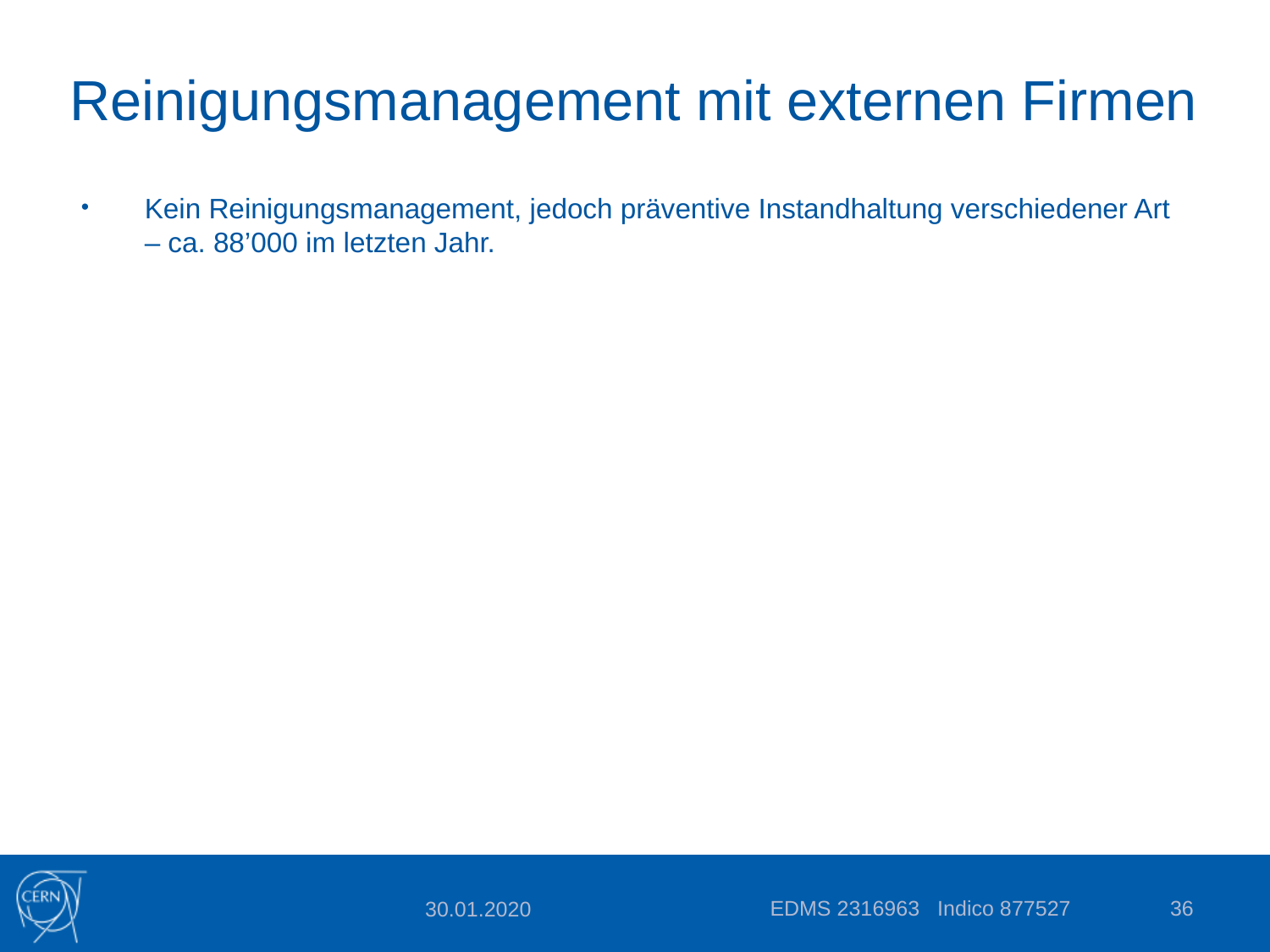

# Reinigungsmanagement mit externen Firmen
Kein Reinigungsmanagement, jedoch präventive Instandhaltung verschiedener Art – ca. 88’000 im letzten Jahr.

EDMS 2316963   Indico 877527
36
30.01.2020